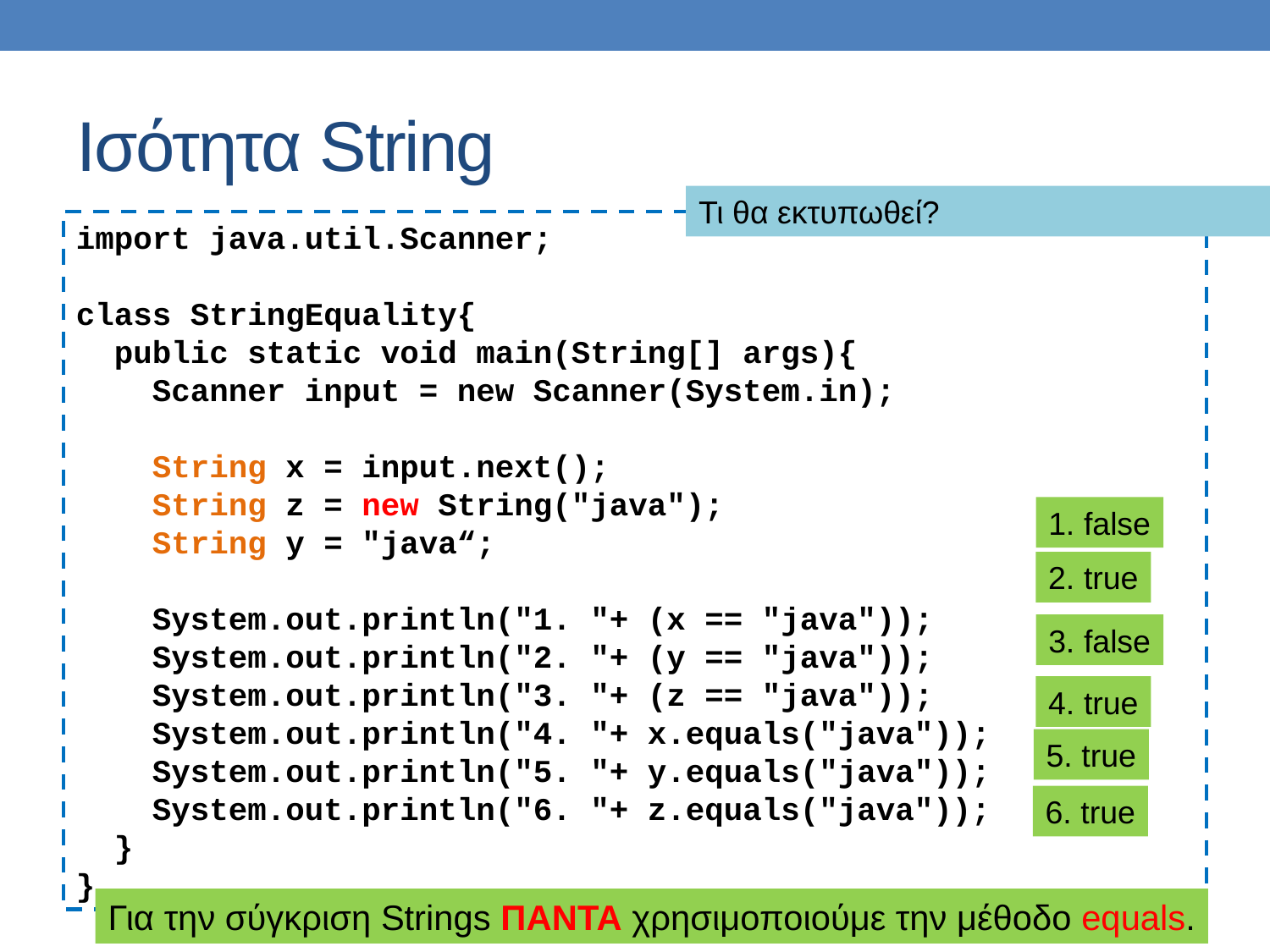

# Ισότητα String
Τι θα εκτυπωθεί?
import java.util.Scanner;

class StringEquality{
  public static void main(String[] args){
    Scanner input = new Scanner(System.in);

    String x = input.next();
    String z = new String("java");
    String y = "java“;

    System.out.println("1. "+ (x == "java"));
    System.out.println("2. "+ (y == "java"));
    System.out.println("3. "+ (z == "java"));
    System.out.println("4. "+ x.equals("java"));
    System.out.println("5. "+ y.equals("java"));
    System.out.println("6. "+ z.equals("java"));
  }
}
1. false
2. true
3. false
4. true
5. true
6. true
Για την σύγκριση Strings ΠΑΝΤΑ χρησιμοποιούμε την μέθοδο equals.